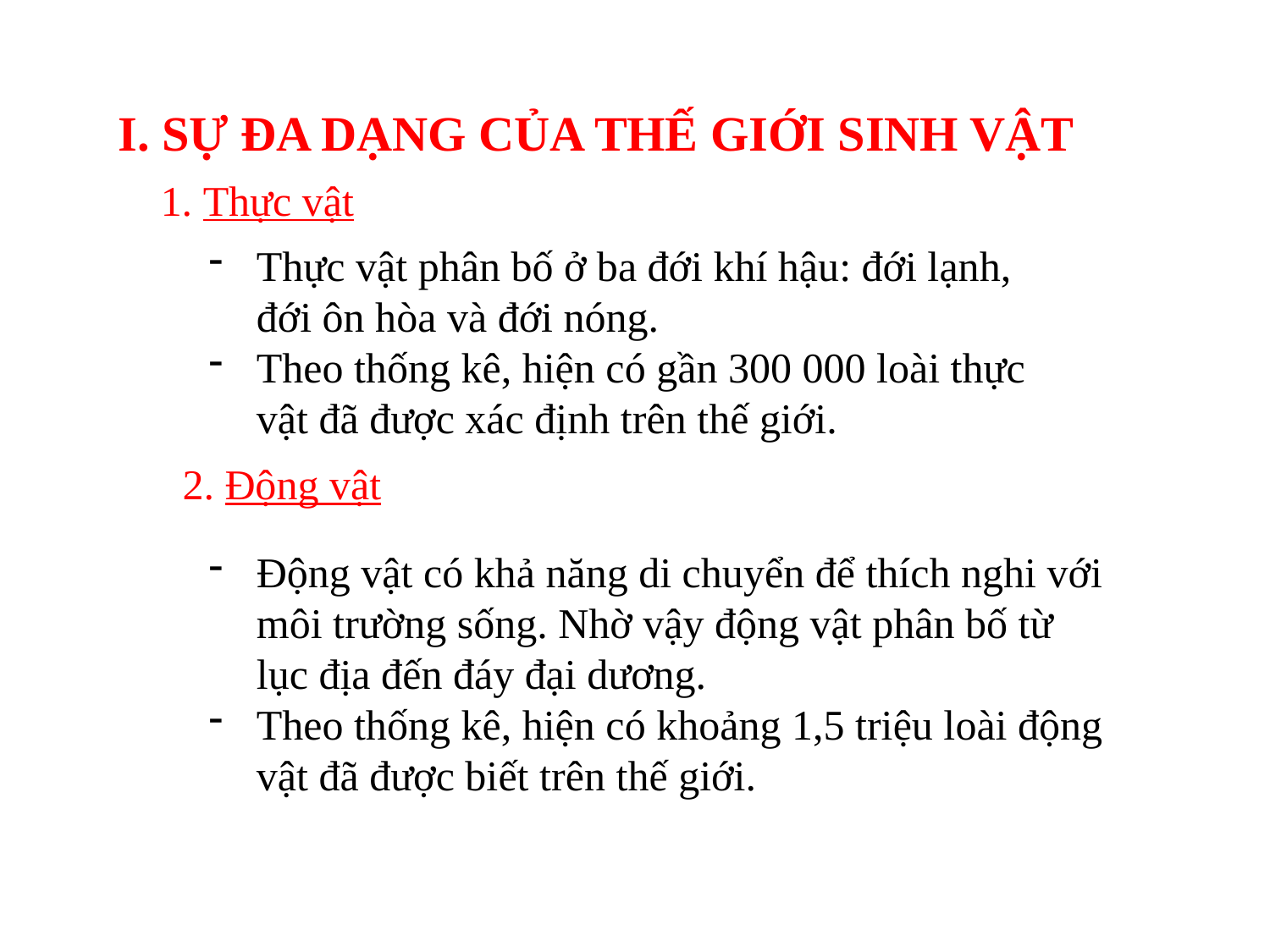

I. SỰ ĐA DẠNG CỦA THẾ GIỚI SINH VẬT
1. Thực vật
Thực vật phân bố ở ba đới khí hậu: đới lạnh, đới ôn hòa và đới nóng.
Theo thống kê, hiện có gần 300 000 loài thực vật đã được xác định trên thế giới.
2. Động vật
Động vật có khả năng di chuyển để thích nghi với môi trường sống. Nhờ vậy động vật phân bố từ lục địa đến đáy đại dương.
Theo thống kê, hiện có khoảng 1,5 triệu loài động vật đã được biết trên thế giới.